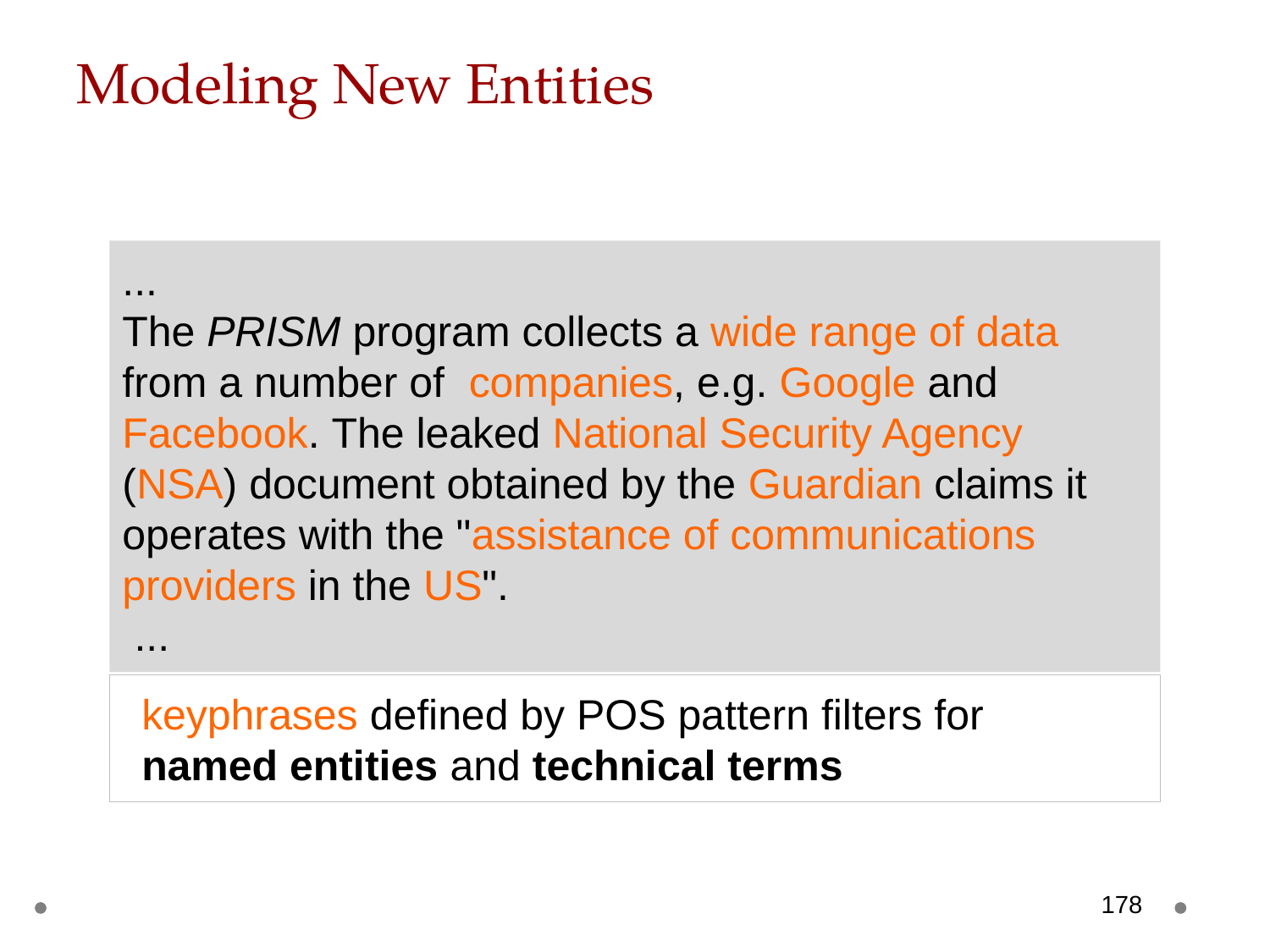

# Modeling New Entities

...
The PRISM program collects a wide range of data from a number of  companies, e.g. Google and Facebook. The leaked National Security Agency (NSA) document obtained by the Guardian claims it operates with the "assistance of communications providers in the US".
 ...
keyphrases defined by POS pattern filters for
named entities and technical terms
178